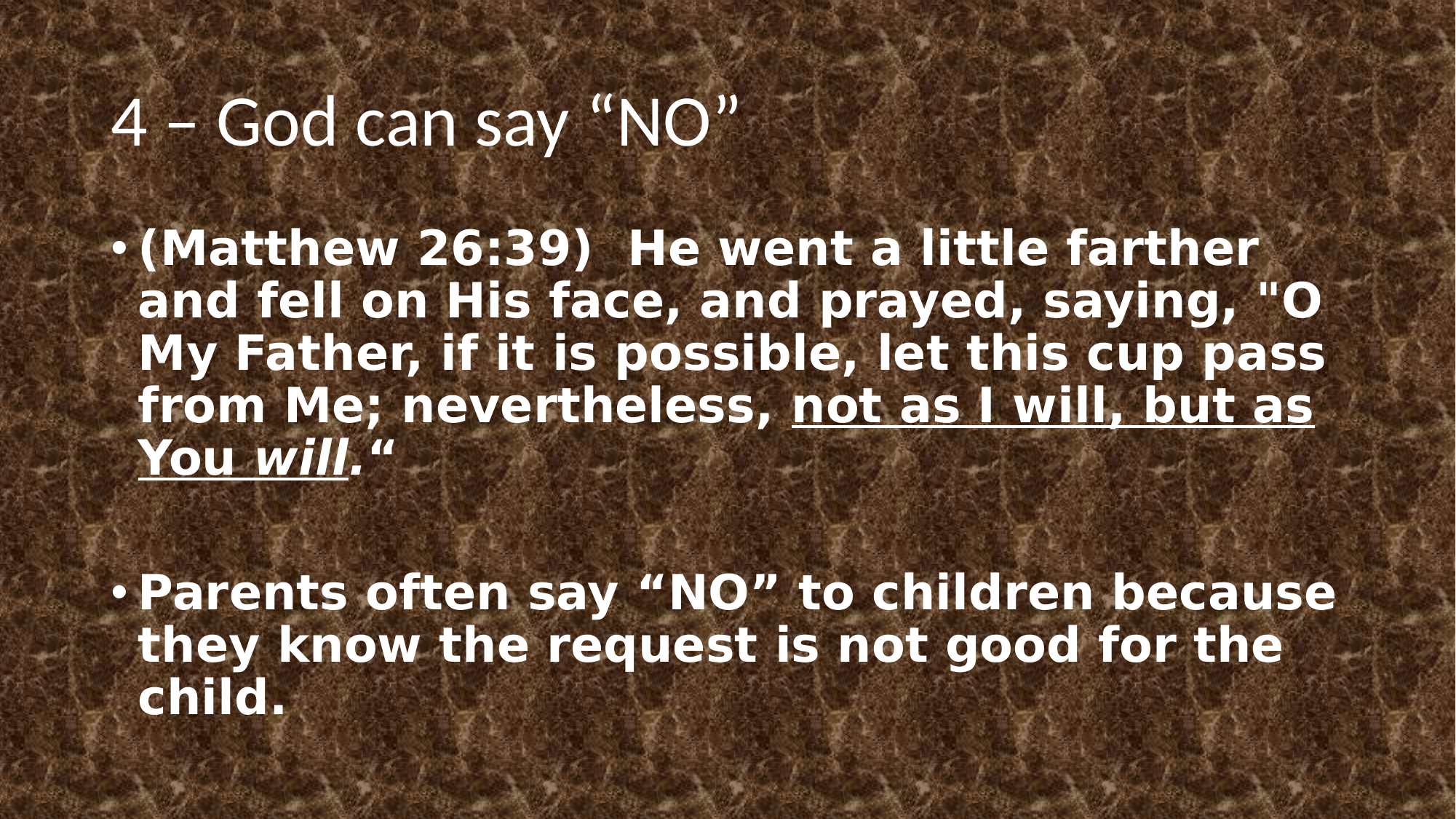

# 4 – God can say “NO”
(Matthew 26:39)  He went a little farther and fell on His face, and prayed, saying, "O My Father, if it is possible, let this cup pass from Me; nevertheless, not as I will, but as You will.“

Parents often say “NO” to children because they know the request is not good for the child.